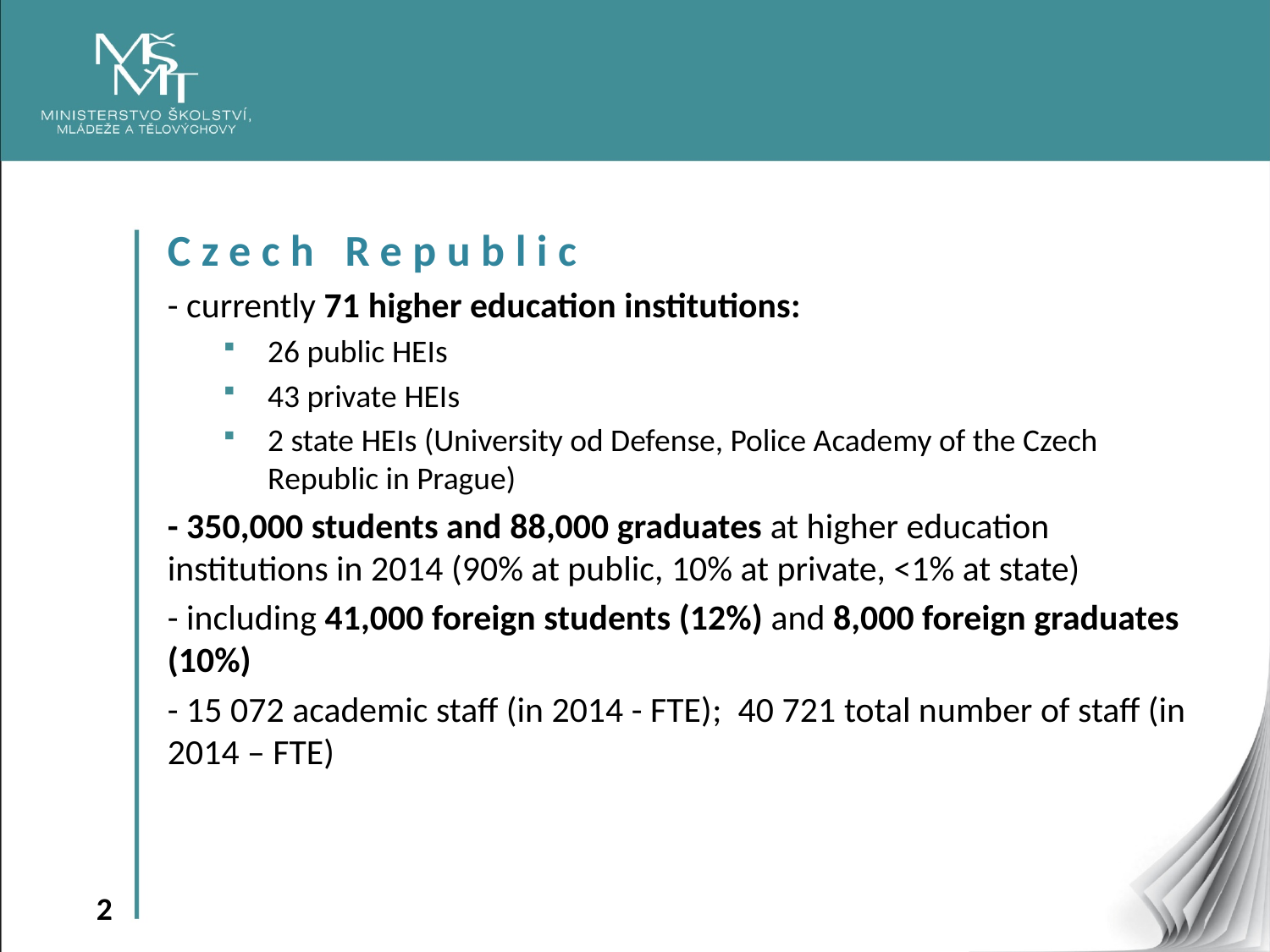

Czech Republic
- currently 71 higher education institutions:
26 public HEIs
43 private HEIs
2 state HEIs (University od Defense, Police Academy of the Czech Republic in Prague)
- 350,000 students and 88,000 graduates at higher education institutions in 2014 (90% at public, 10% at private, <1% at state)
- including 41,000 foreign students (12%) and 8,000 foreign graduates (10%)
- 15 072 academic staff (in 2014 - FTE);  40 721 total number of staff (in 2014 – FTE)